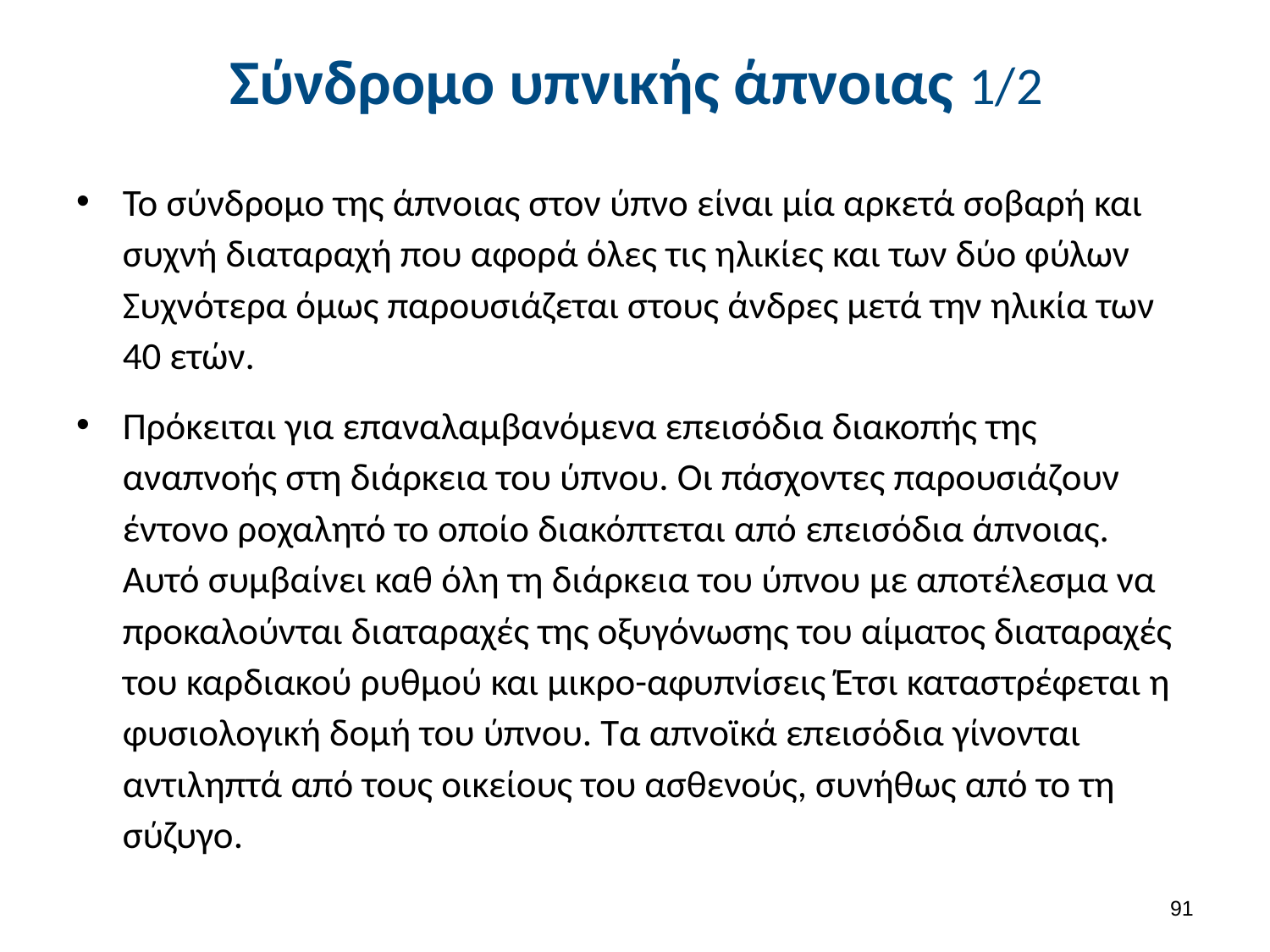

# Σύνδρομο υπνικής άπνοιας 1/2
Το σύνδρομο της άπνοιας στον ύπνο είναι μία αρκετά σοβαρή και συχνή διαταραχή που αφορά όλες τις ηλικίες και των δύο φύλων Συχνότερα όμως παρουσιάζεται στους άνδρες μετά την ηλικία των 40 ετών.
Πρόκειται για επαναλαμβανόμενα επεισόδια διακοπής της αναπνοής στη διάρκεια του ύπνου. Οι πάσχοντες παρουσιάζουν έντονο ροχαλητό το οποίο διακόπτεται από επεισόδια άπνοιας. Αυτό συμβαίνει καθ όλη τη διάρκεια του ύπνου με αποτέλεσμα να προκαλούνται διαταραχές της οξυγόνωσης του αίματος διαταραχές του καρδιακού ρυθμού και μικρο-αφυπνίσεις Έτσι καταστρέφεται η φυσιολογική δομή του ύπνου. Τα απνοϊκά επεισόδια γίνονται αντιληπτά από τους οικείους του ασθενούς, συνήθως από το τη σύζυγο.
91